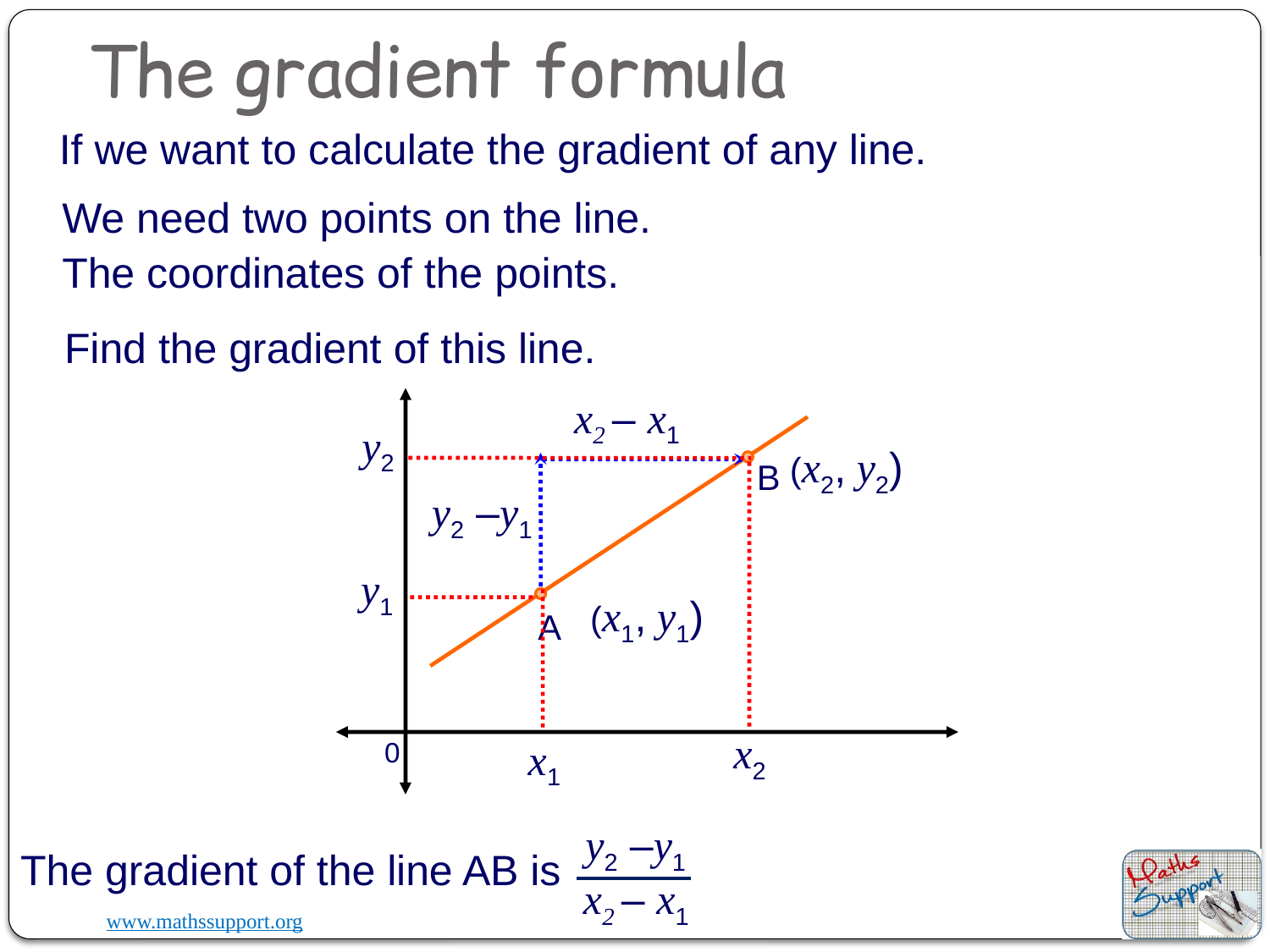

# The gradient formula
If we want to calculate the gradient of any line.
We need two points on the line.
The coordinates of the points.
Find the gradient of this line.
x2 – x1

y2

(x2, y2)
B

y2 –y1
y1
(x1, y1)

A
x2
x1
0

y2 –y1
The gradient of the line AB is

x2 – x1